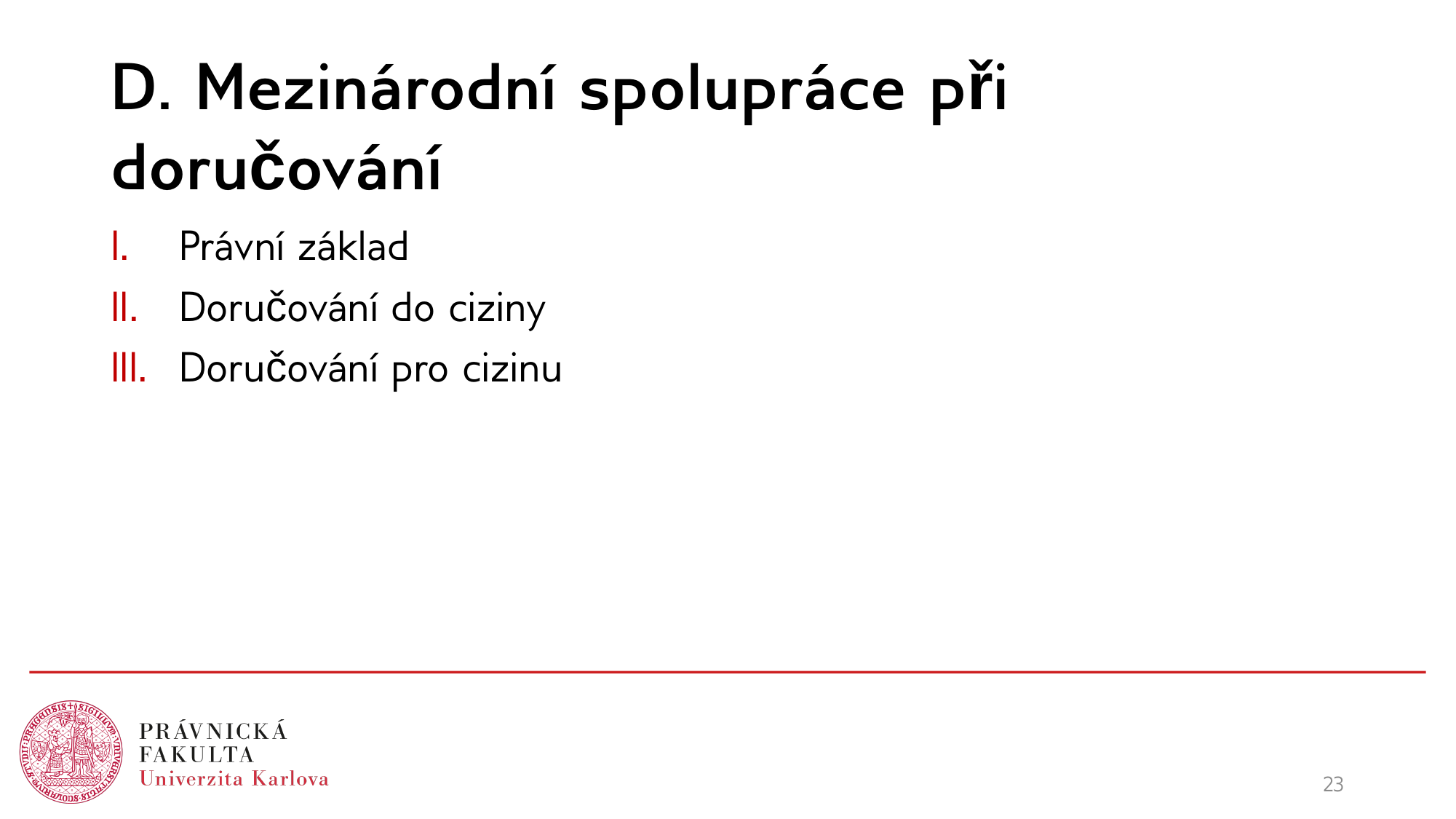

# D. Mezinárodní spolupráce při doručování
Právní základ
Doručování do ciziny
Doručování pro cizinu
23